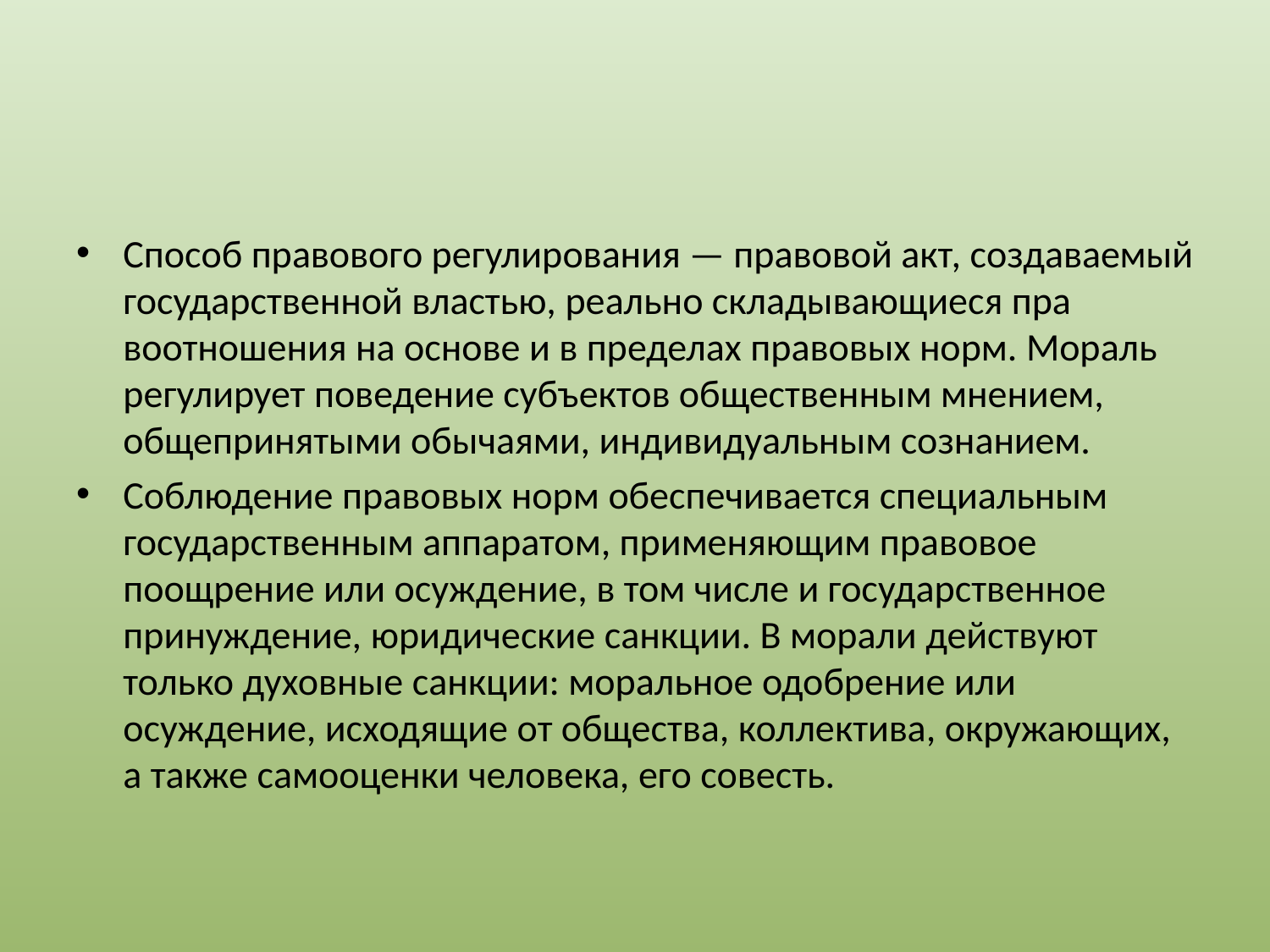

#
Способ правового регулирования — правовой акт, создаваемый государственной властью, реально складывающиеся пра­воотношения на основе и в пределах правовых норм. Мораль регулирует поведение субъектов общественным мнением, общепринятыми обычаями, индивидуальным сознанием.
Соблюдение правовых норм обеспечивается специальным государственным аппаратом, применяющим правовое поощрение или осуждение, в том числе и государственное принуждение, юридические санкции. В морали действуют только духов­ные санкции: моральное одобрение или осуждение, исходящие от общества, коллектива, окружающих, а также самооценки человека, его совесть.